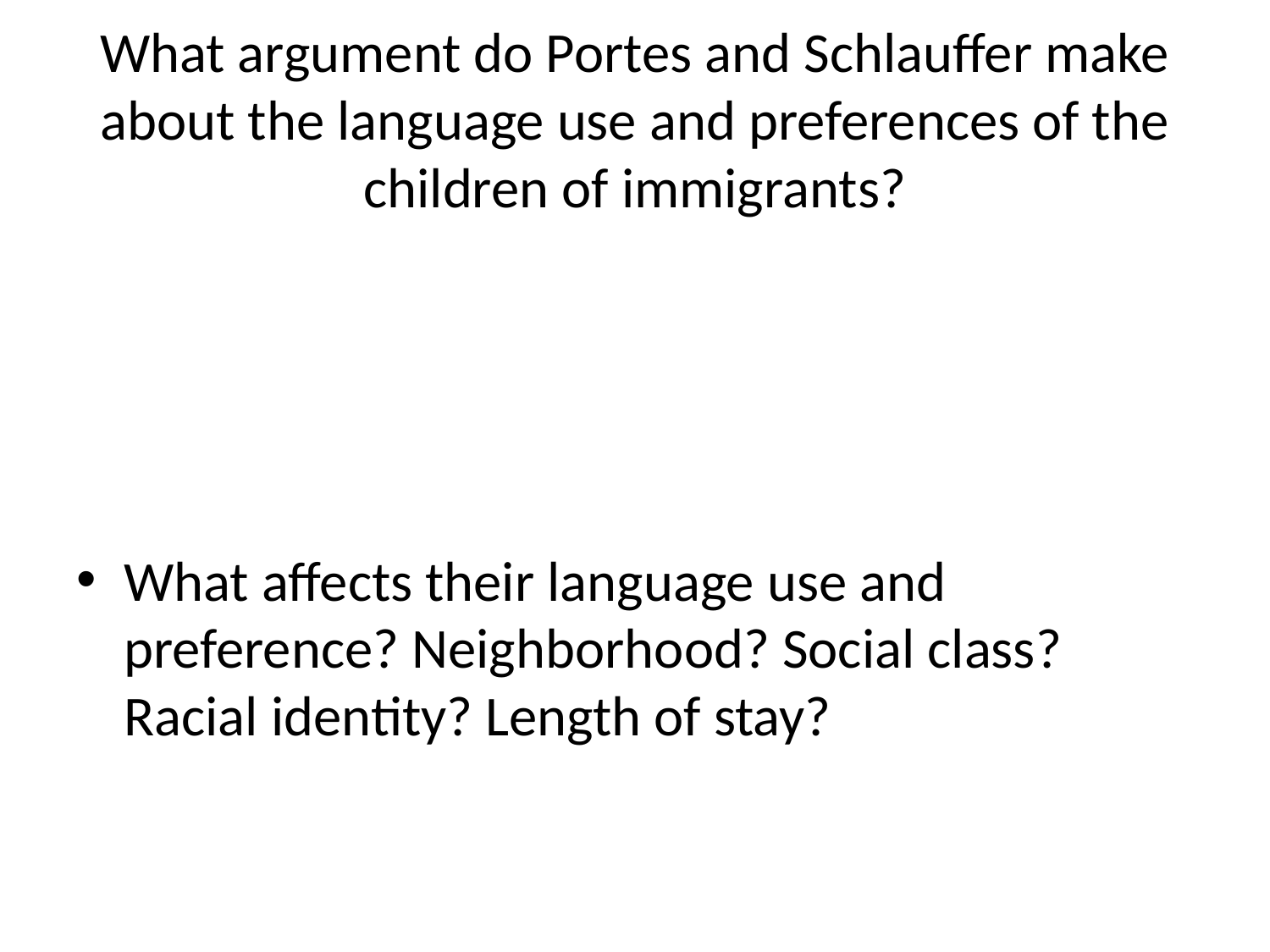

# What argument do Portes and Schlauffer make about the language use and preferences of the children of immigrants?

What affects their language use and preference? Neighborhood? Social class? Racial identity? Length of stay?